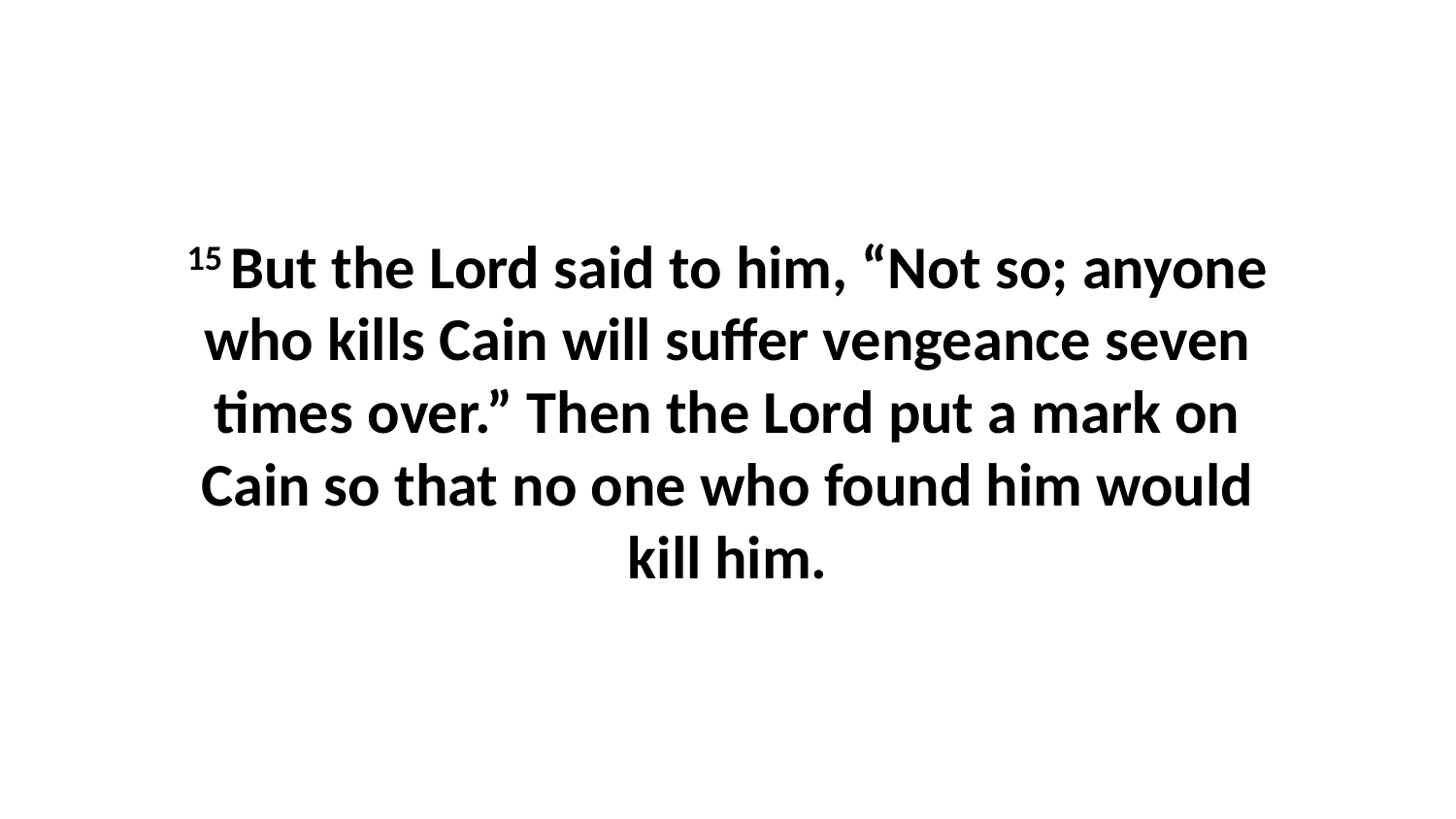

15 But the Lord said to him, “Not so; anyone who kills Cain will suffer vengeance seven times over.” Then the Lord put a mark on Cain so that no one who found him would kill him.